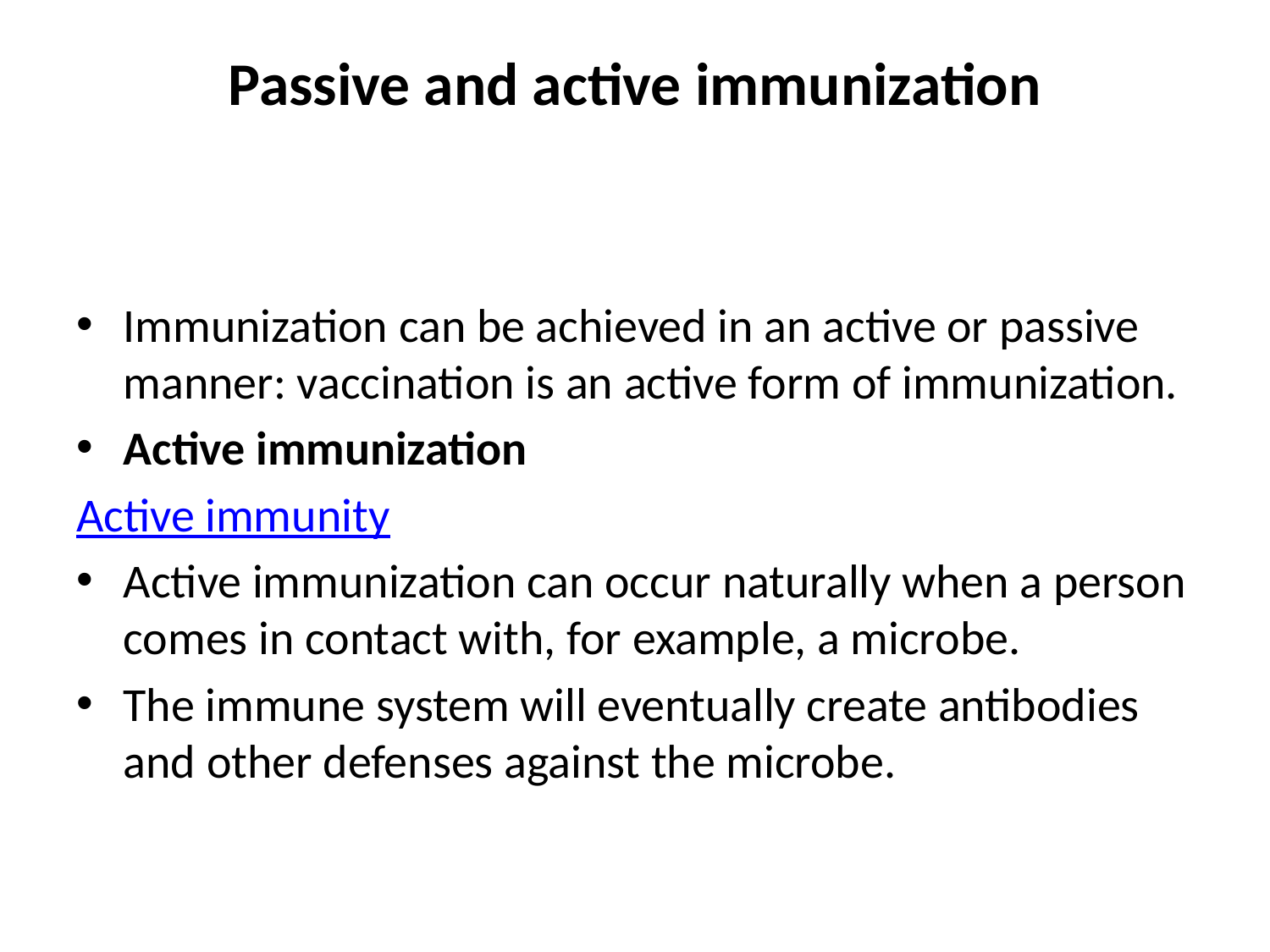

# Passive and active immunization

Immunization can be achieved in an active or passive manner: vaccination is an active form of immunization.
Active immunization
Active immunity
Active immunization can occur naturally when a person comes in contact with, for example, a microbe.
The immune system will eventually create antibodies and other defenses against the microbe.